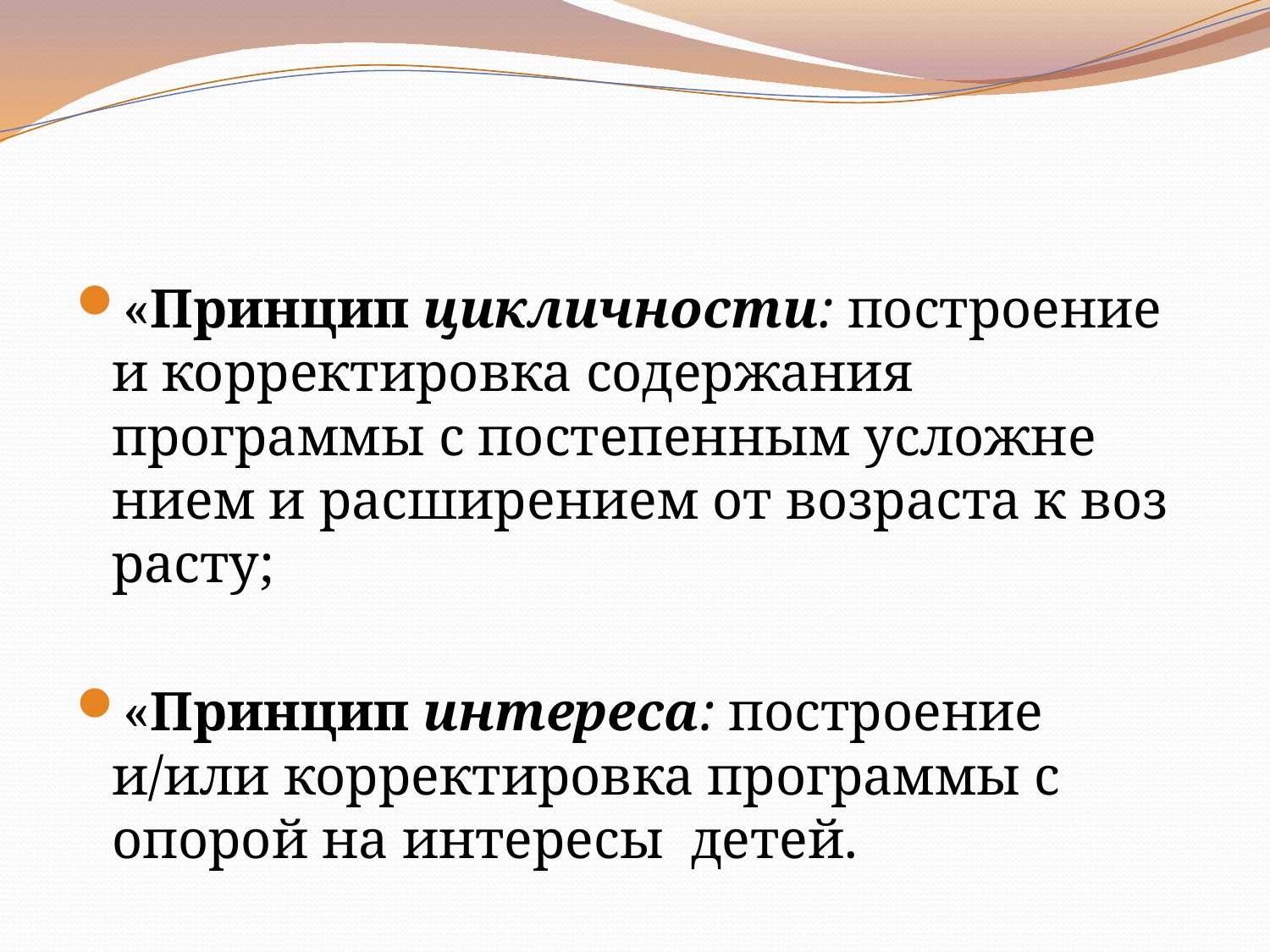

#
«Принцип цикличности: построение и корректировка содержания программы с постепенным усложне­нием и расширением от возраста к воз­расту;

«Принцип интереса: построение и/или корректировка программы с опорой на интересы  детей.